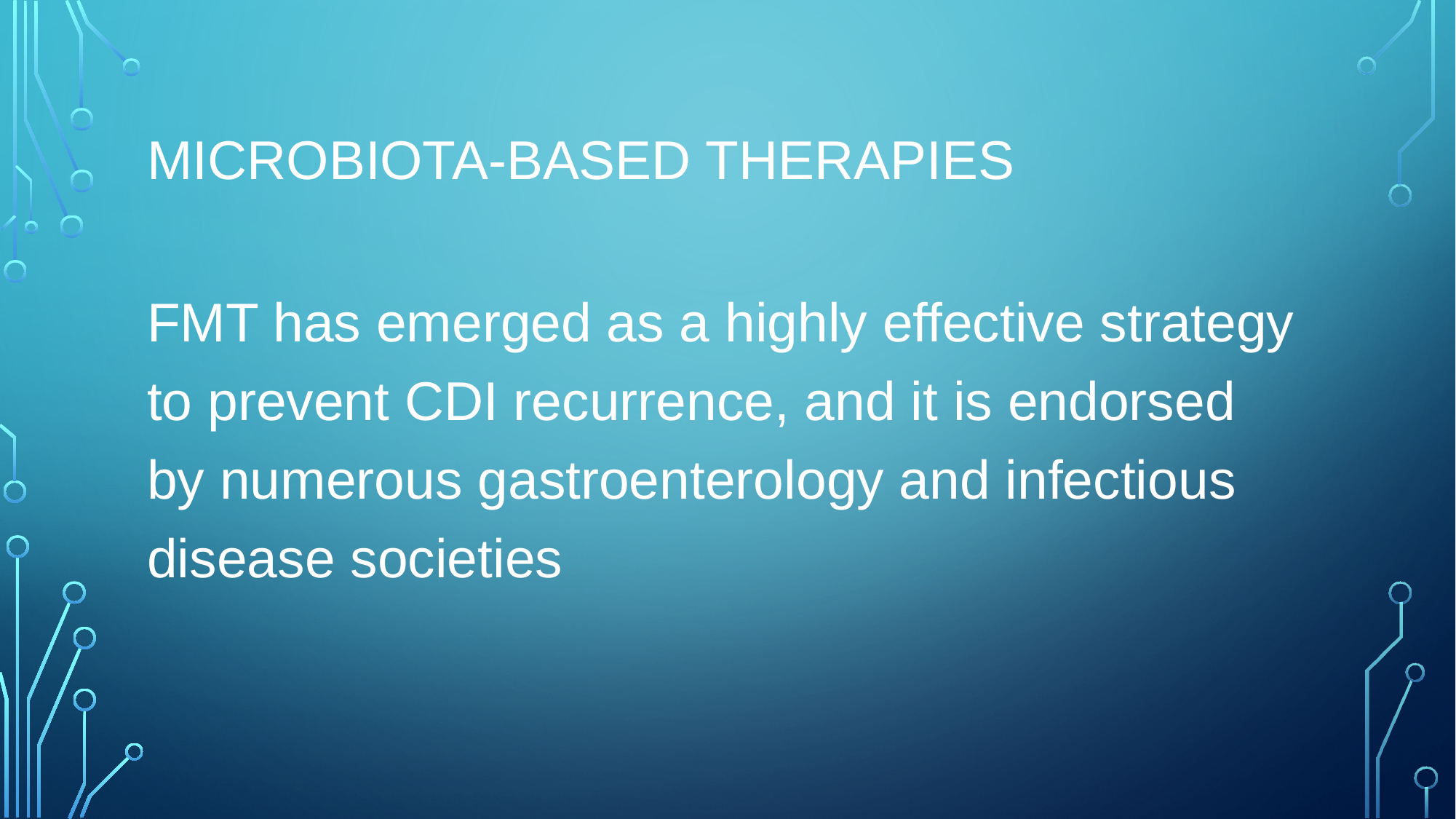

# Microbiota-based therapies
FMT has emerged as a highly effective strategy to prevent CDI recurrence, and it is endorsed by numerous gastroenterology and infectious disease societies